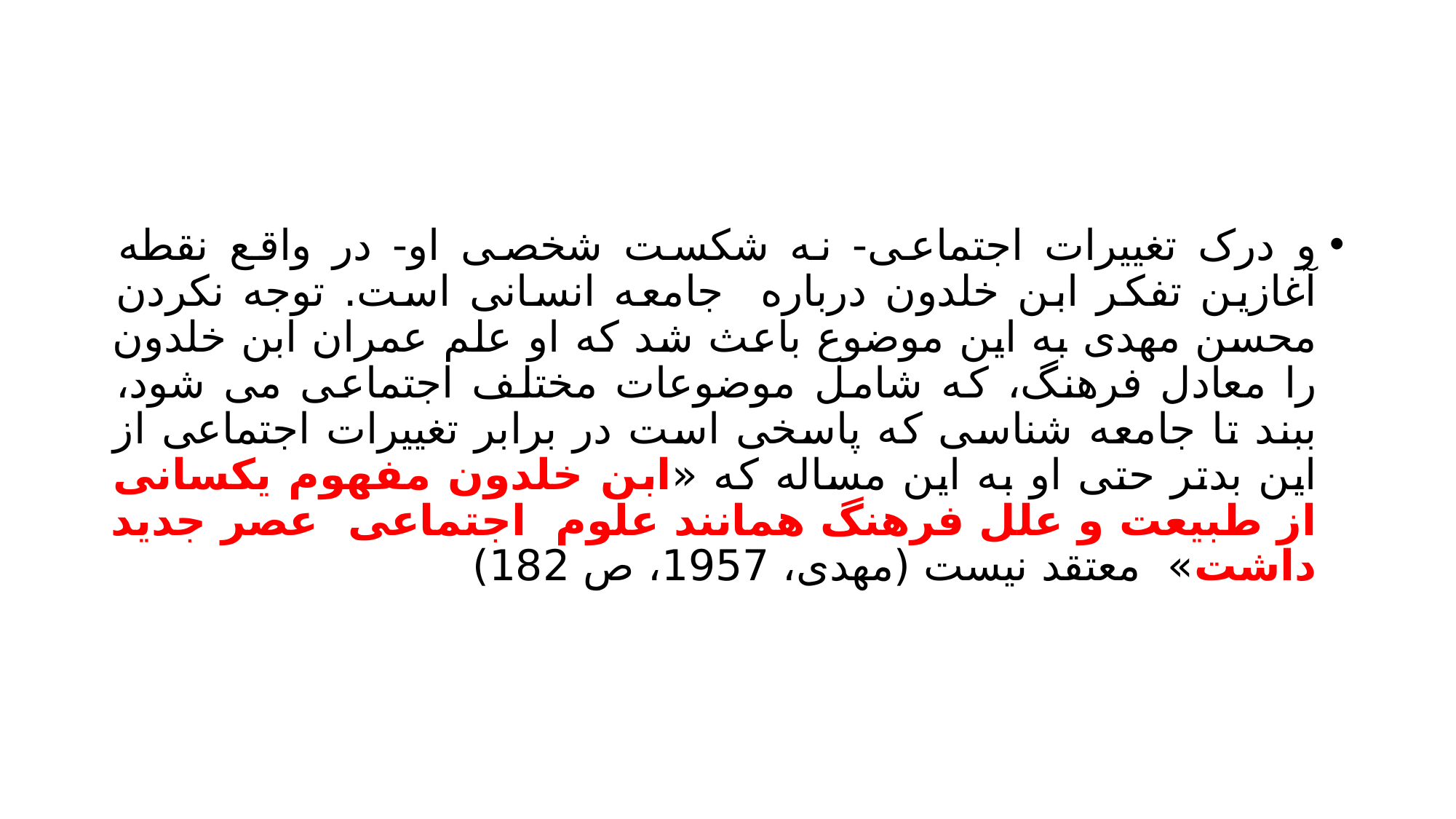

#
و درک تغییرات اجتماعی- نه شکست شخصی او- در واقع نقطه آغازین تفکر ابن خلدون درباره  جامعه انسانی است. توجه نکردن محسن مهدی به این موضوع باعث شد که او علم عمران ابن خلدون را معادل فرهنگ، که شامل موضوعات مختلف اجتماعی می شود، ببند تا جامعه شناسی که پاسخی است در برابر تغییرات اجتماعی از این بدتر حتی او به این مساله که «ابن خلدون مفهوم یکسانی از طبیعت و علل فرهنگ همانند علوم  اجتماعی  عصر جدید داشت»  معتقد نیست (مهدی، 1957، ص 182)